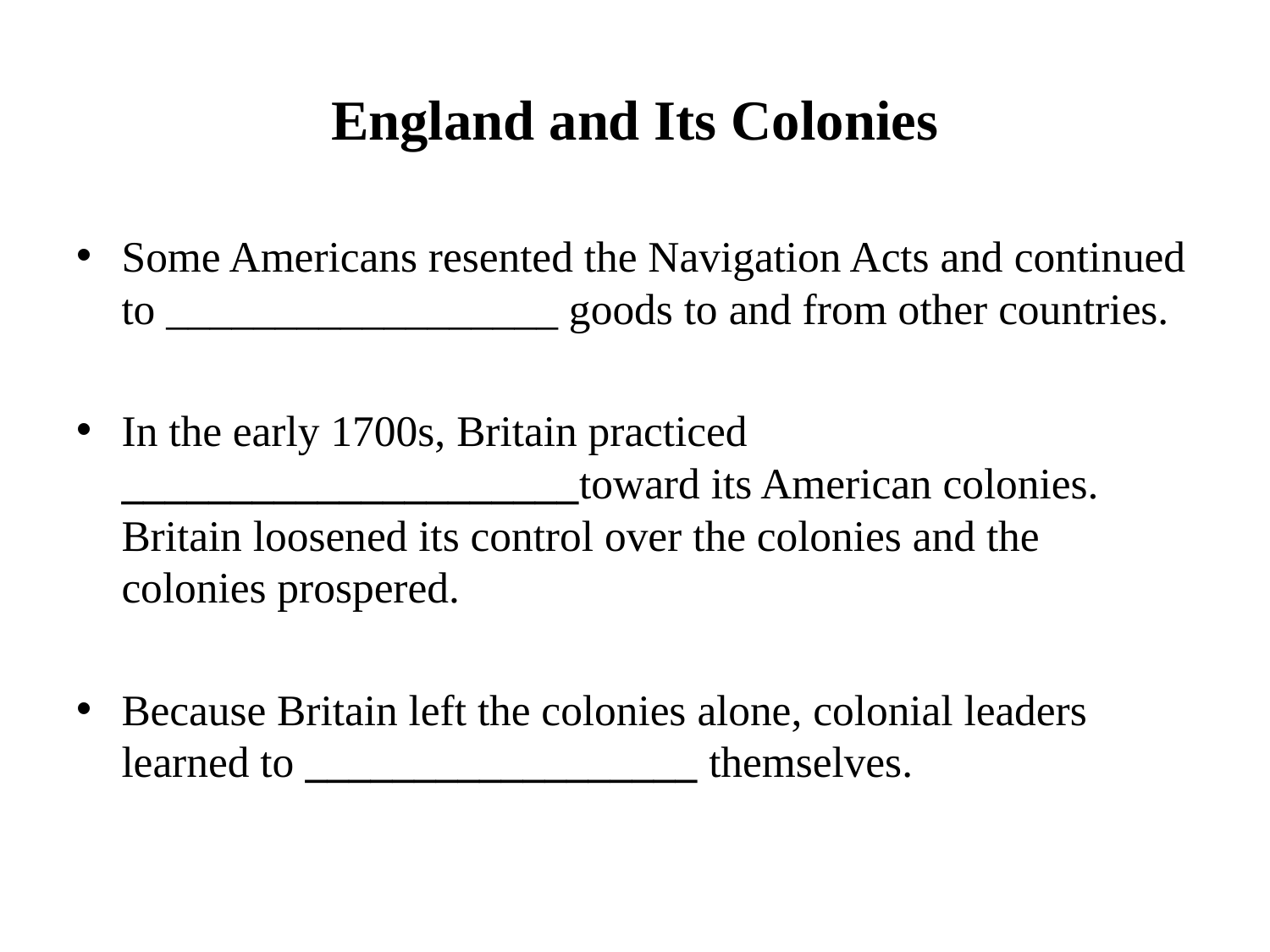

# England and Its Colonies
Some Americans resented the Navigation Acts and continued to __________________ goods to and from other countries.

In the early 1700s, Britain practiced _____________________toward its American colonies.  Britain loosened its control over the colonies and the colonies prospered.

Because Britain left the colonies alone, colonial leaders learned to __________________ themselves.